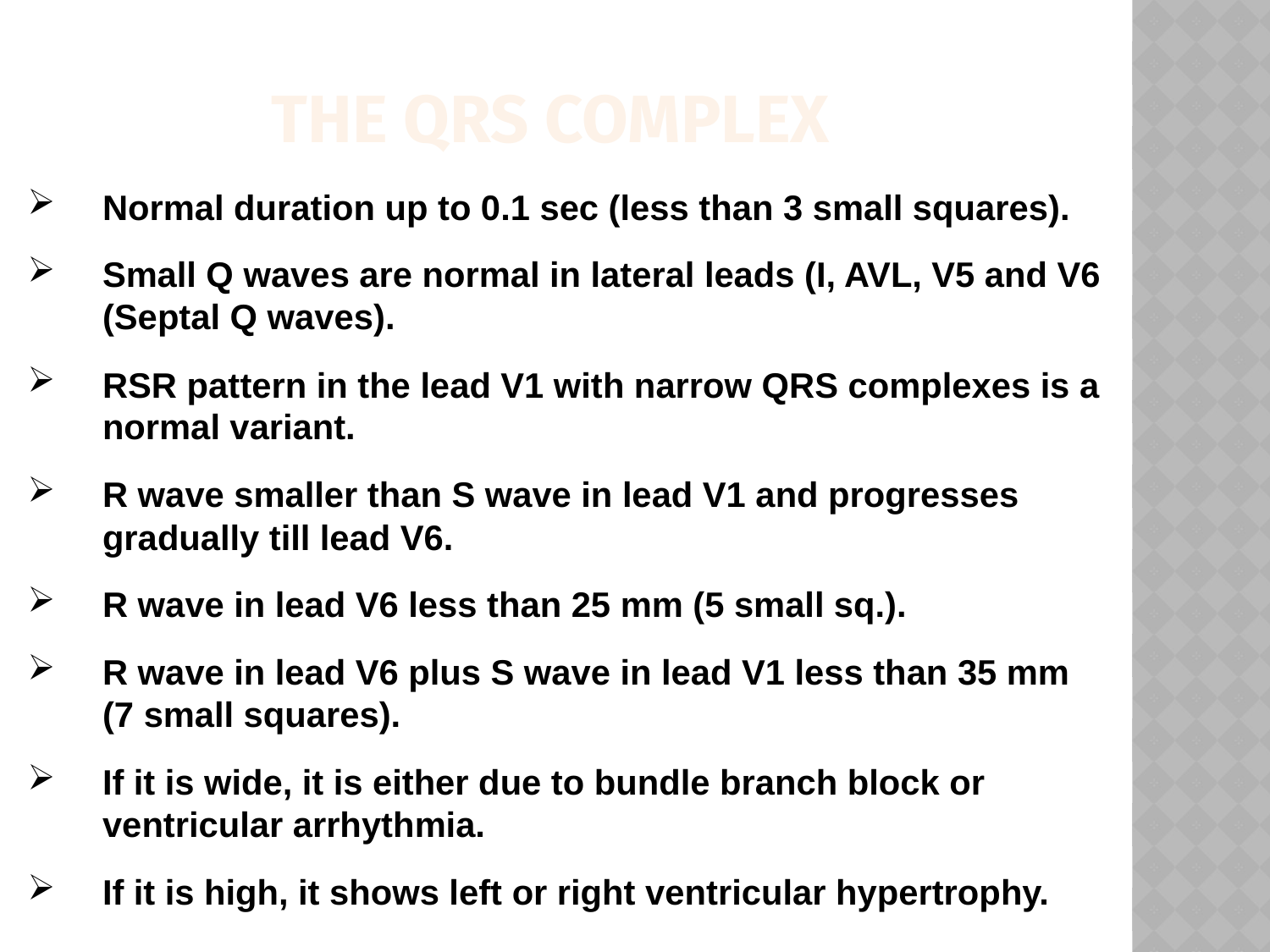

The QRS Complex
Normal duration up to 0.1 sec (less than 3 small squares).

Small Q waves are normal in lateral leads (I, AVL, V5 and V6 (Septal Q waves).

RSR pattern in the lead V1 with narrow QRS complexes is a normal variant.

R wave smaller than S wave in lead V1 and progresses gradually till lead V6.

R wave in lead V6 less than 25 mm (5 small sq.).

R wave in lead V6 plus S wave in lead V1 less than 35 mm (7 small squares).

If it is wide, it is either due to bundle branch block or ventricular arrhythmia.

If it is high, it shows left or right ventricular hypertrophy.